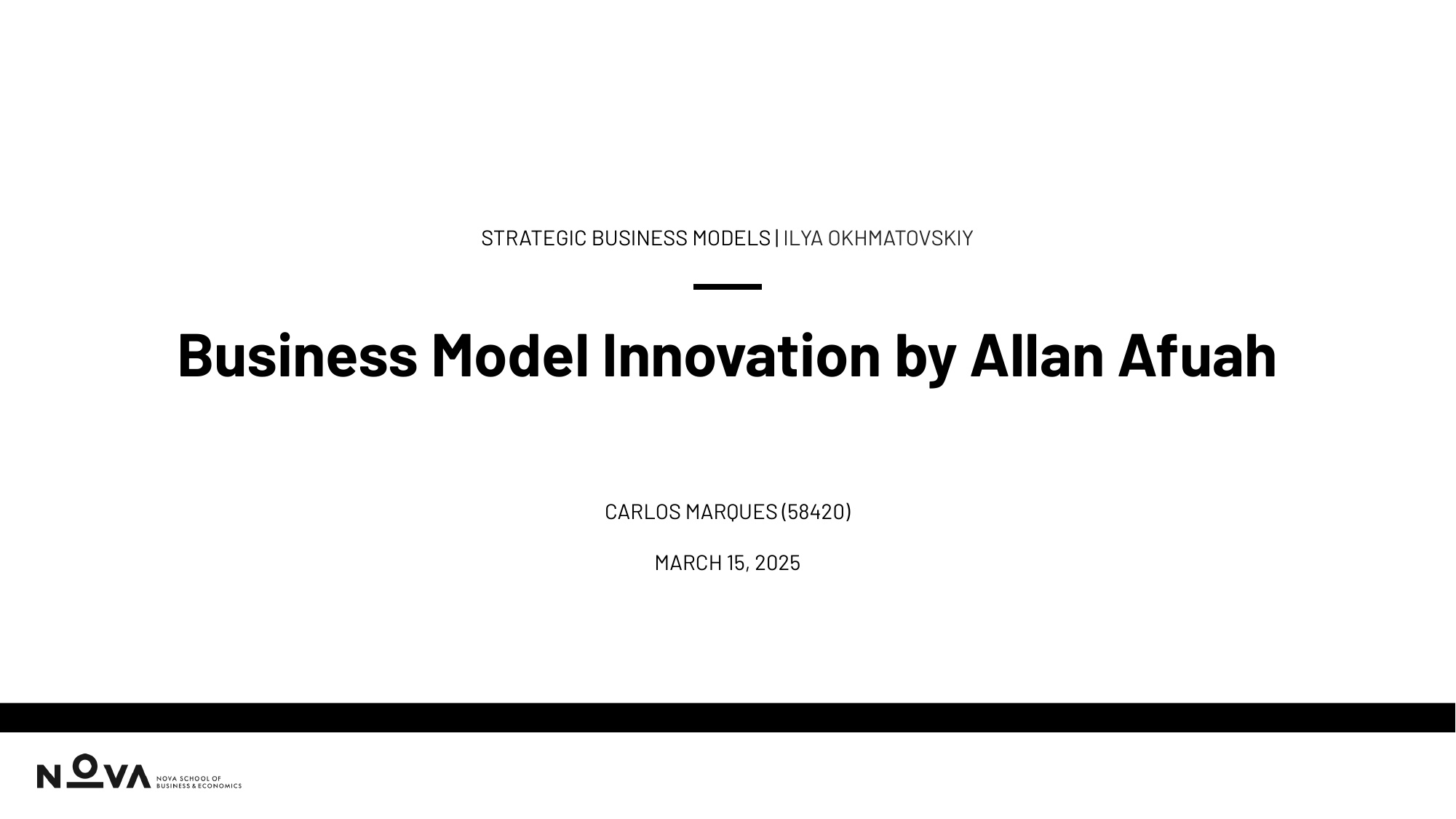

Strategic Business Models | Ilya Okhmatovskiy

Business Model Innovation by Allan Afuah

Carlos Marques (58420)

March 15, 2025